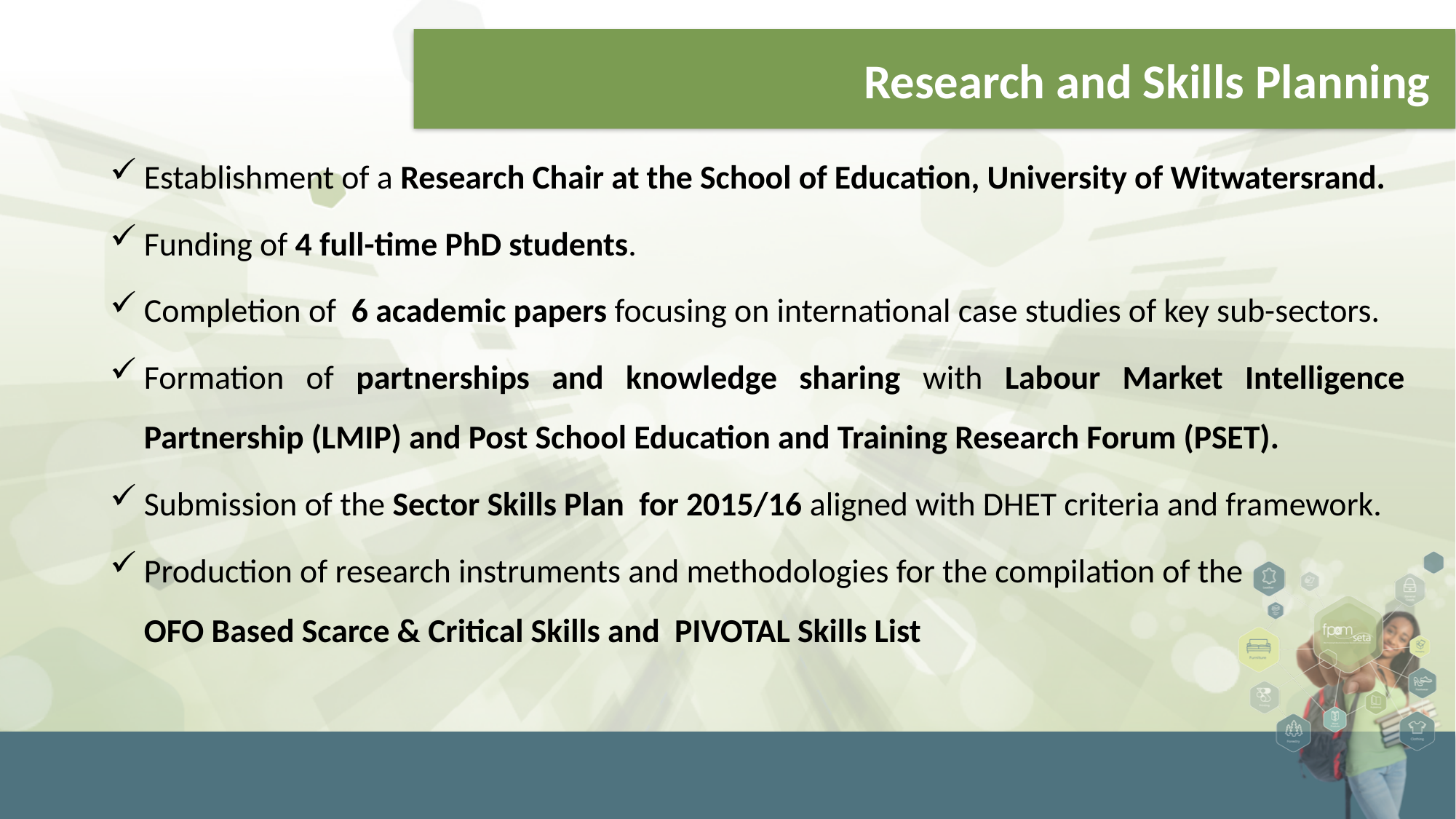

# Research and Skills Planning
Establishment of a Research Chair at the School of Education, University of Witwatersrand.
Funding of 4 full-time PhD students.
Completion of  6 academic papers focusing on international case studies of key sub-sectors.
Formation of partnerships and knowledge sharing with Labour Market Intelligence Partnership (LMIP) and Post School Education and Training Research Forum (PSET).
Submission of the Sector Skills Plan  for 2015/16 aligned with DHET criteria and framework.
Production of research instruments and methodologies for the compilation of the
OFO Based Scarce & Critical Skills and  PIVOTAL Skills List